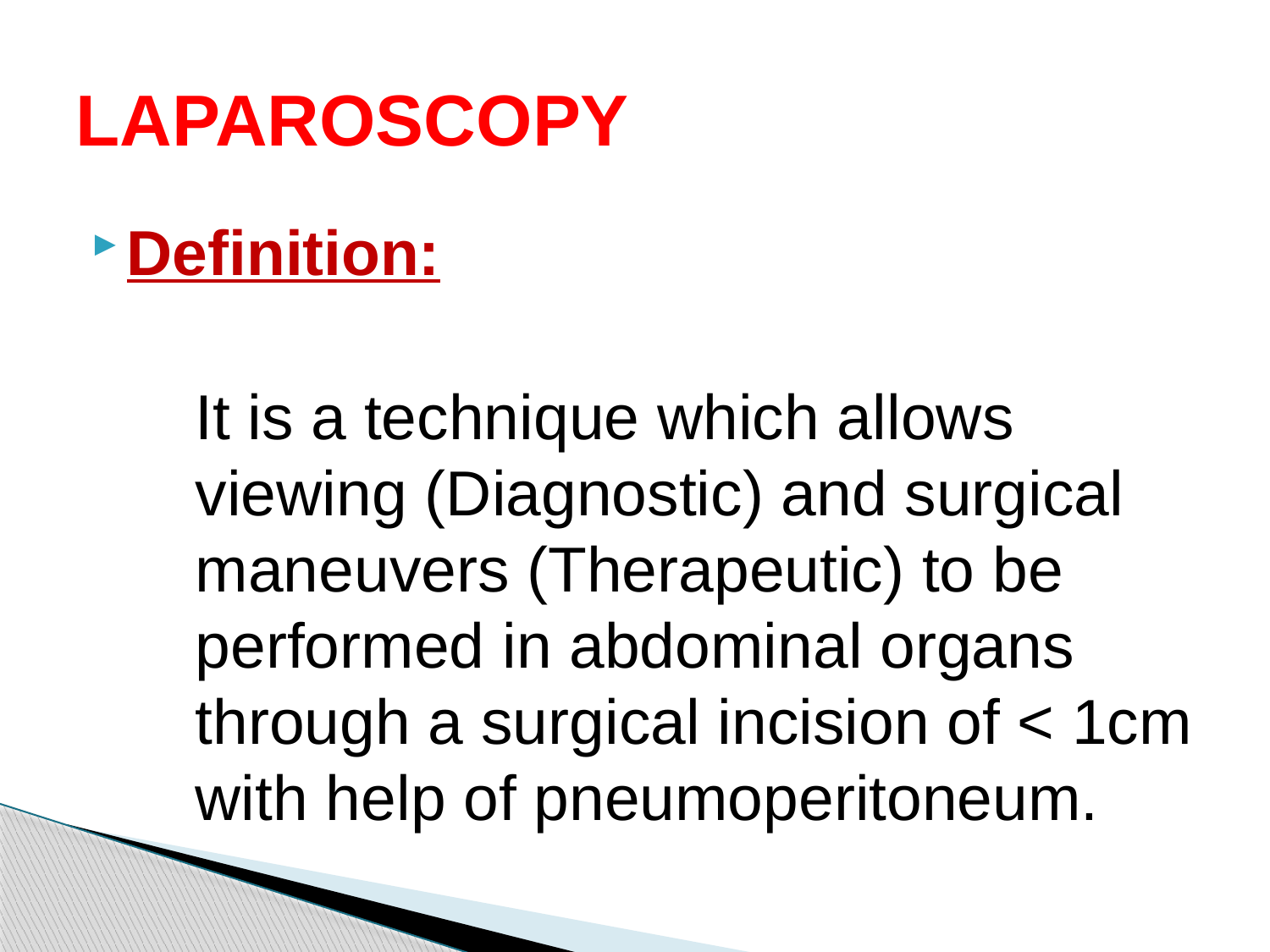

# LAPAROSCOPY
Definition:

	It is a technique which allows viewing (Diagnostic) and surgical  maneuvers (Therapeutic) to be performed in abdominal organs through a surgical incision of < 1cm with help of pneumoperitoneum.